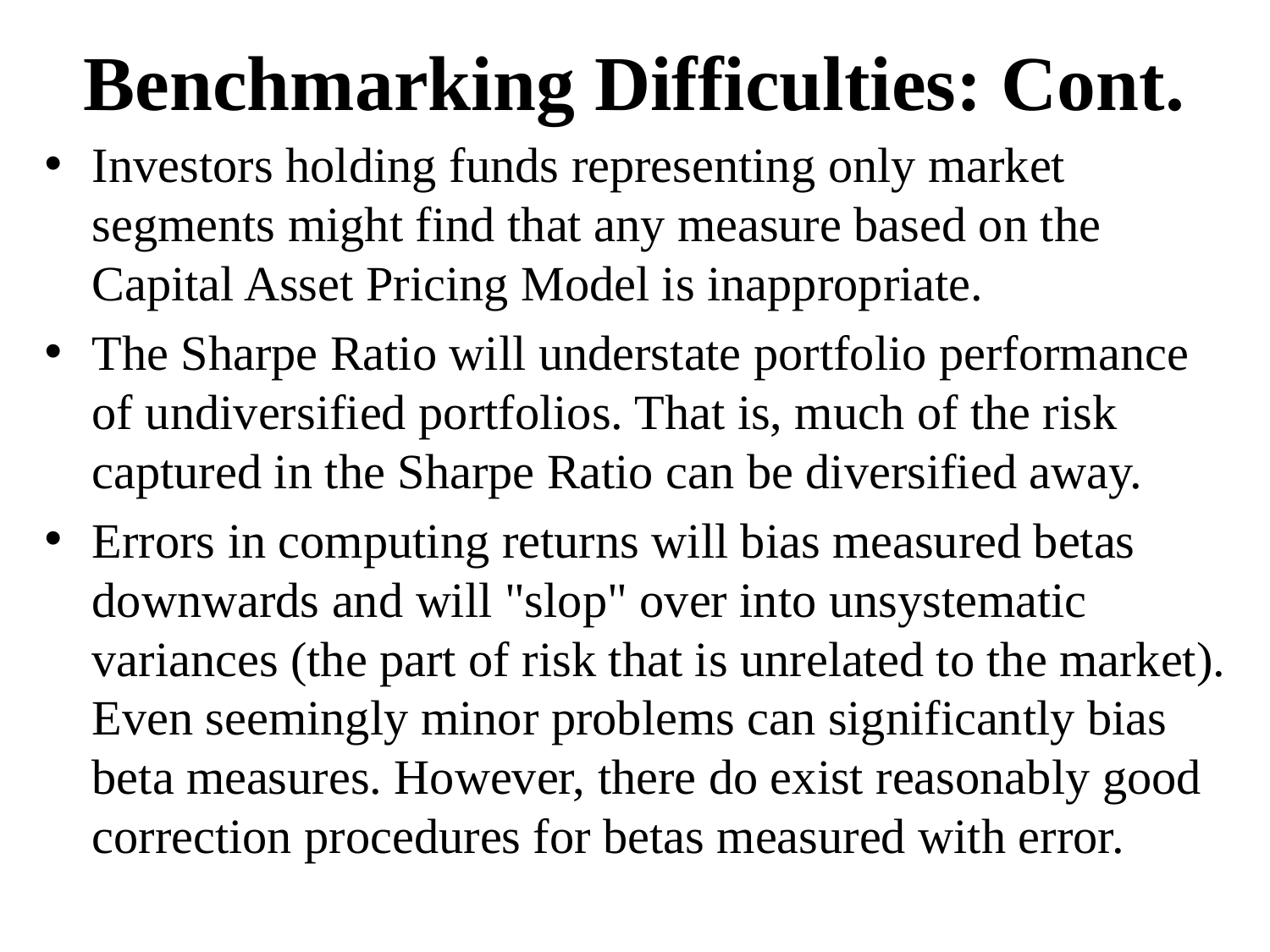

# Benchmarking Difficulties: Cont.
Investors holding funds representing only market segments might find that any measure based on the Capital Asset Pricing Model is inappropriate.
The Sharpe Ratio will understate portfolio performance of undiversified portfolios. That is, much of the risk captured in the Sharpe Ratio can be diversified away.
Errors in computing returns will bias measured betas downwards and will "slop" over into unsystematic variances (the part of risk that is unrelated to the market). Even seemingly minor problems can significantly bias beta measures. However, there do exist reasonably good correction procedures for betas measured with error.